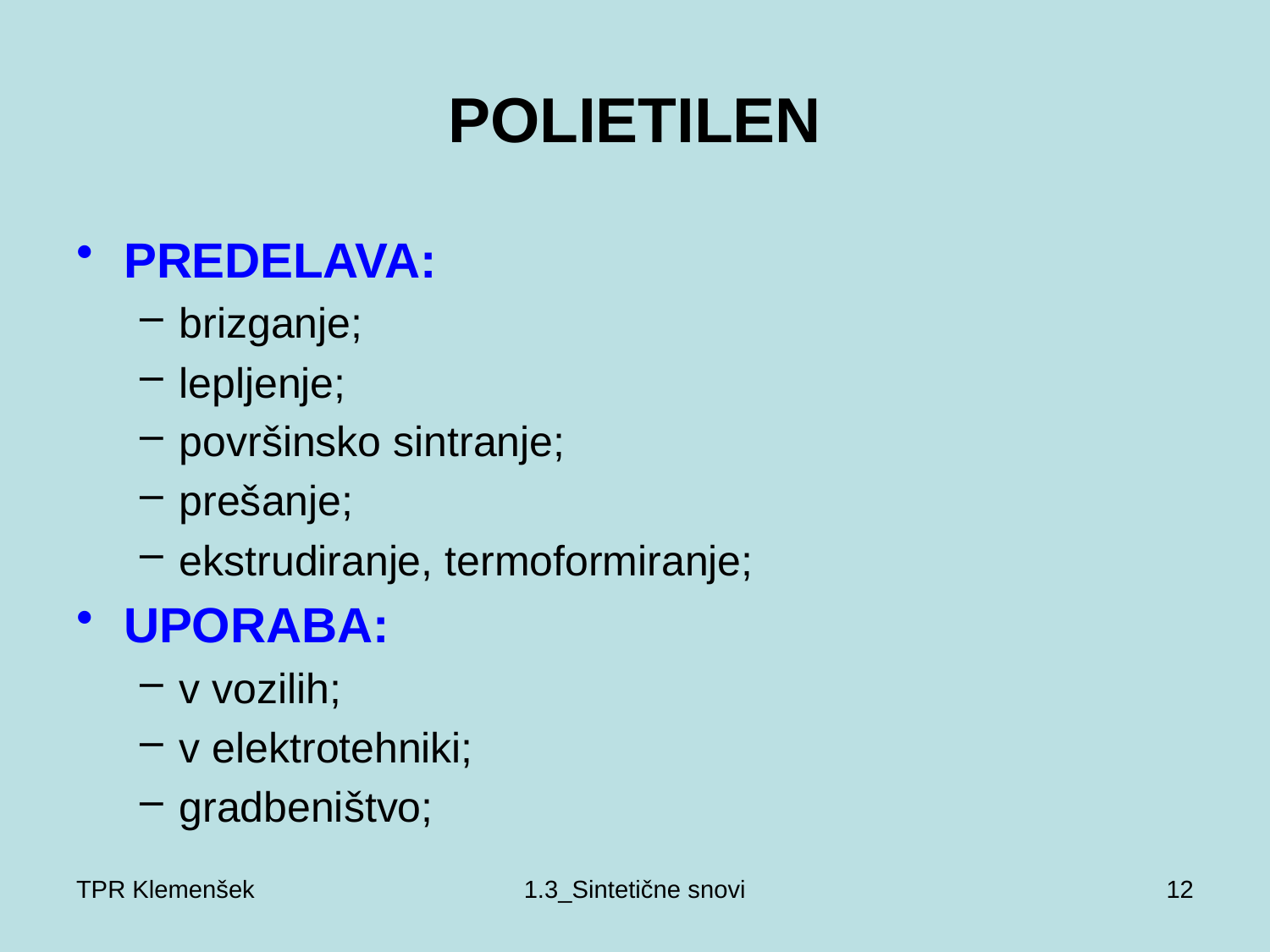

# POLIETILEN
PREDELAVA:
brizganje;
lepljenje;
površinsko sintranje;
prešanje;
ekstrudiranje, termoformiranje;
UPORABA:
v vozilih;
v elektrotehniki;
gradbeništvo;

TPR Klemenšek
1.3_Sintetične snovi
12